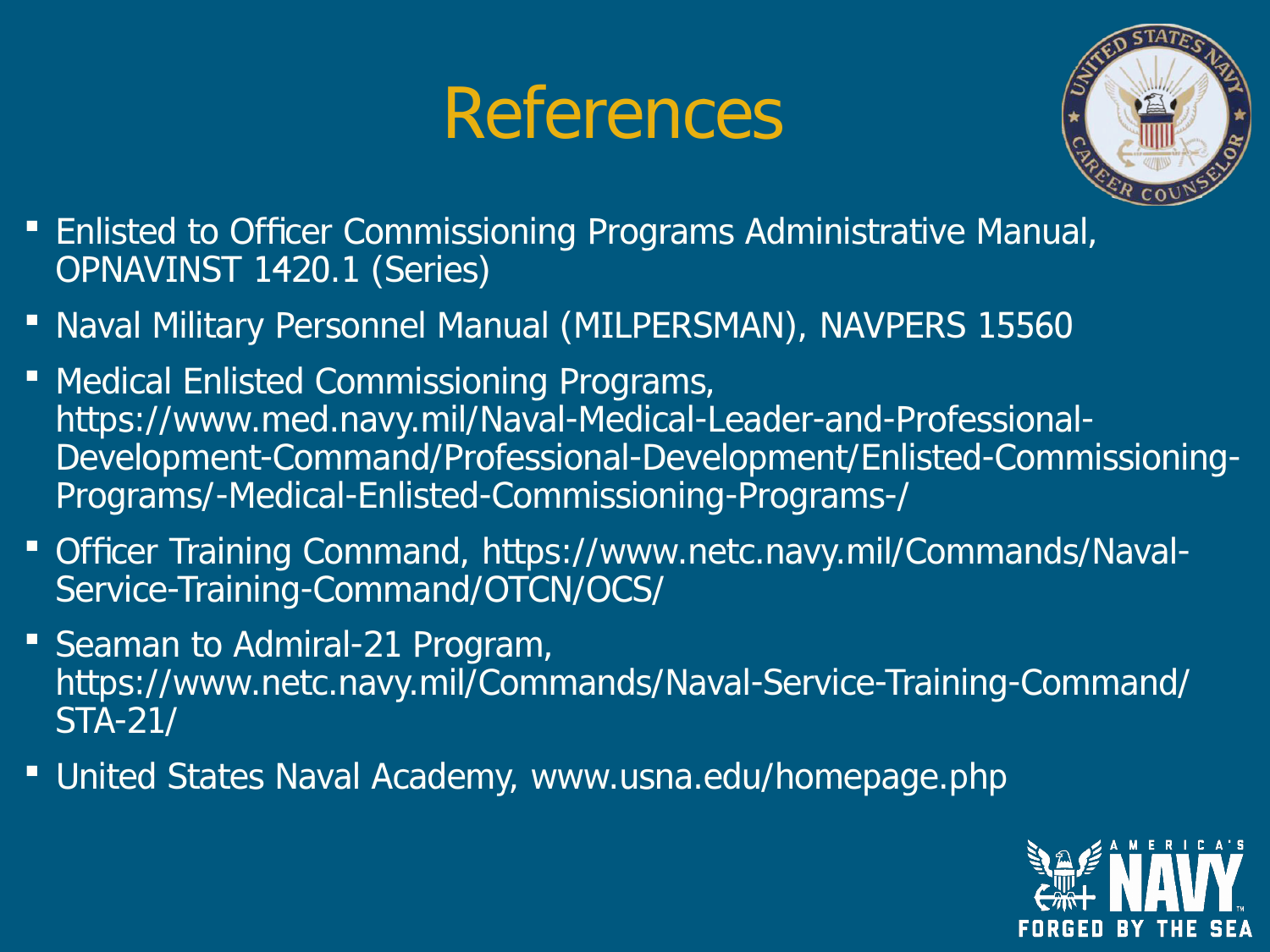

# References
Enlisted to Officer Commissioning Programs Administrative Manual, OPNAVINST 1420.1 (Series)
Naval Military Personnel Manual (MILPERSMAN), NAVPERS 15560
Medical Enlisted Commissioning Programs, https://www.med.navy.mil/Naval-Medical-Leader-and-Professional-Development-Command/Professional-Development/Enlisted-Commissioning-Programs/-Medical-Enlisted-Commissioning-Programs-/
Officer Training Command, https://www.netc.navy.mil/Commands/Naval-Service-Training-Command/OTCN/OCS/
Seaman to Admiral-21 Program, https://www.netc.navy.mil/Commands/Naval-Service-Training-Command/STA-21/
United States Naval Academy, www.usna.edu/homepage.php